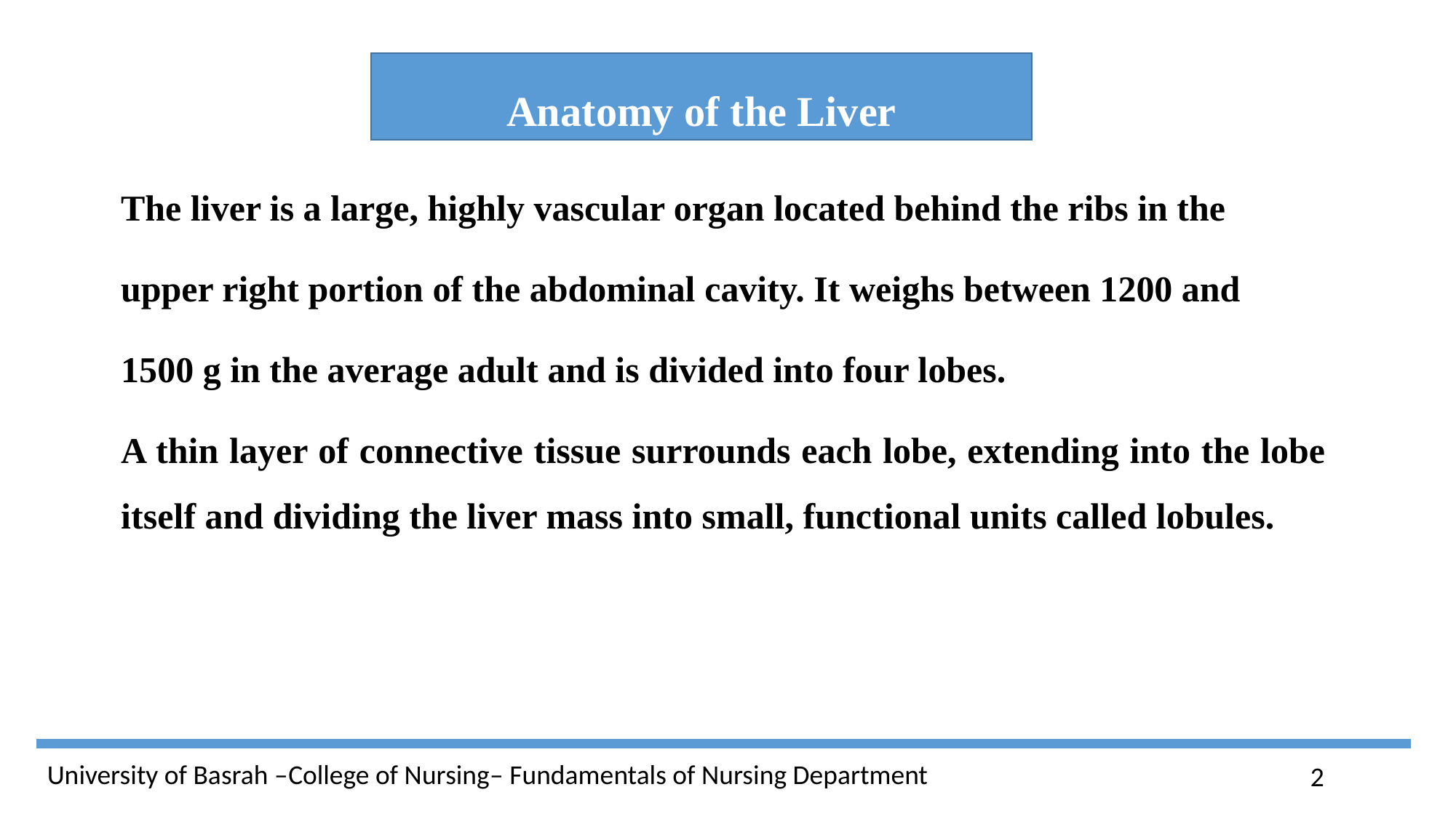

Anatomy of the Liver

The liver is a large, highly vascular organ located behind the ribs in the
upper right portion of the abdominal cavity. It weighs between 1200 and
1500 g in the average adult and is divided into four lobes.
A thin layer of connective tissue surrounds each lobe, extending into the lobe itself and dividing the liver mass into small, functional units called lobules.
2
University of Basrah –College of Nursing– Fundamentals of Nursing Department